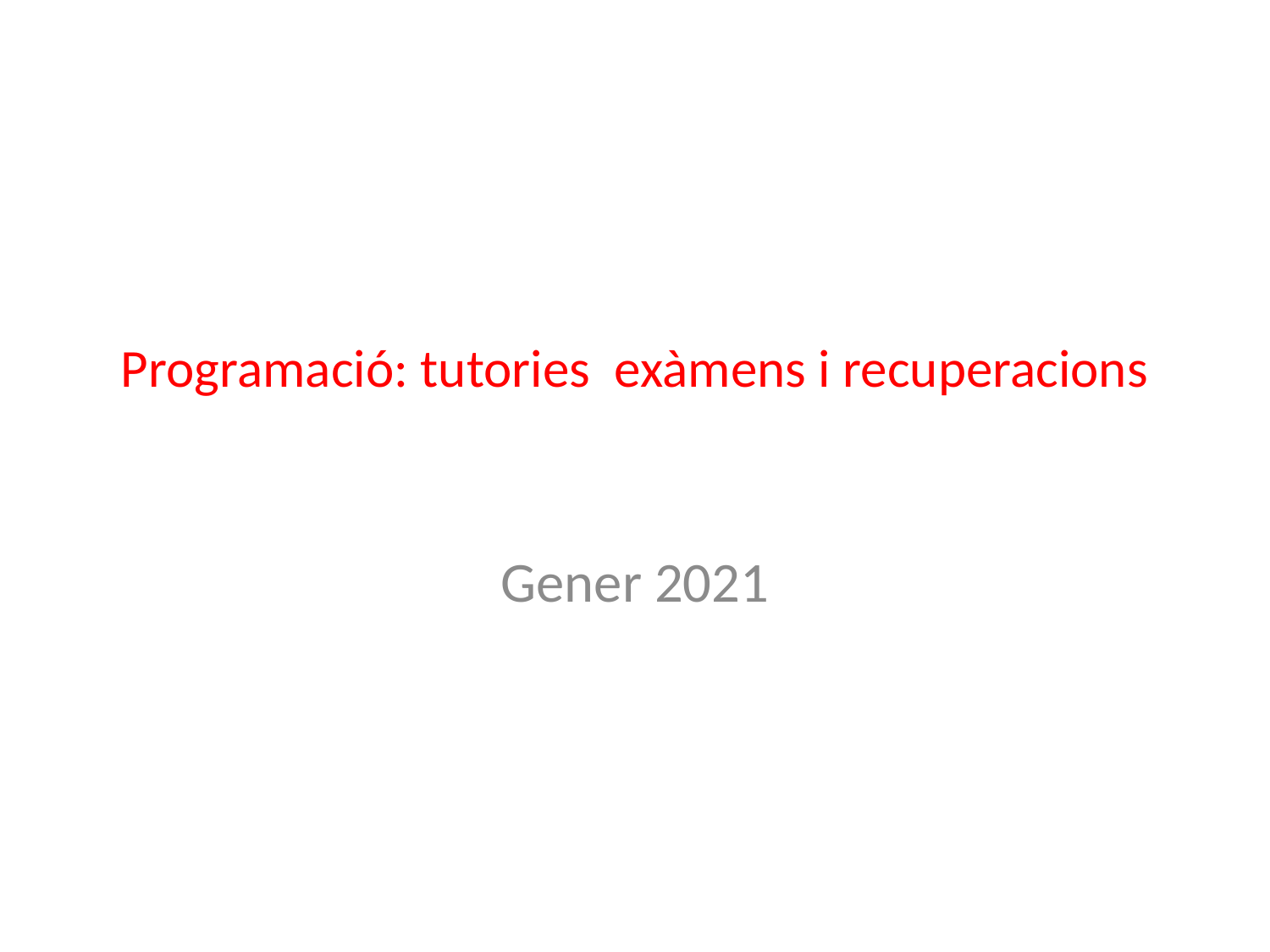

# Programació: tutories  exàmens i recuperacions
Gener 2021